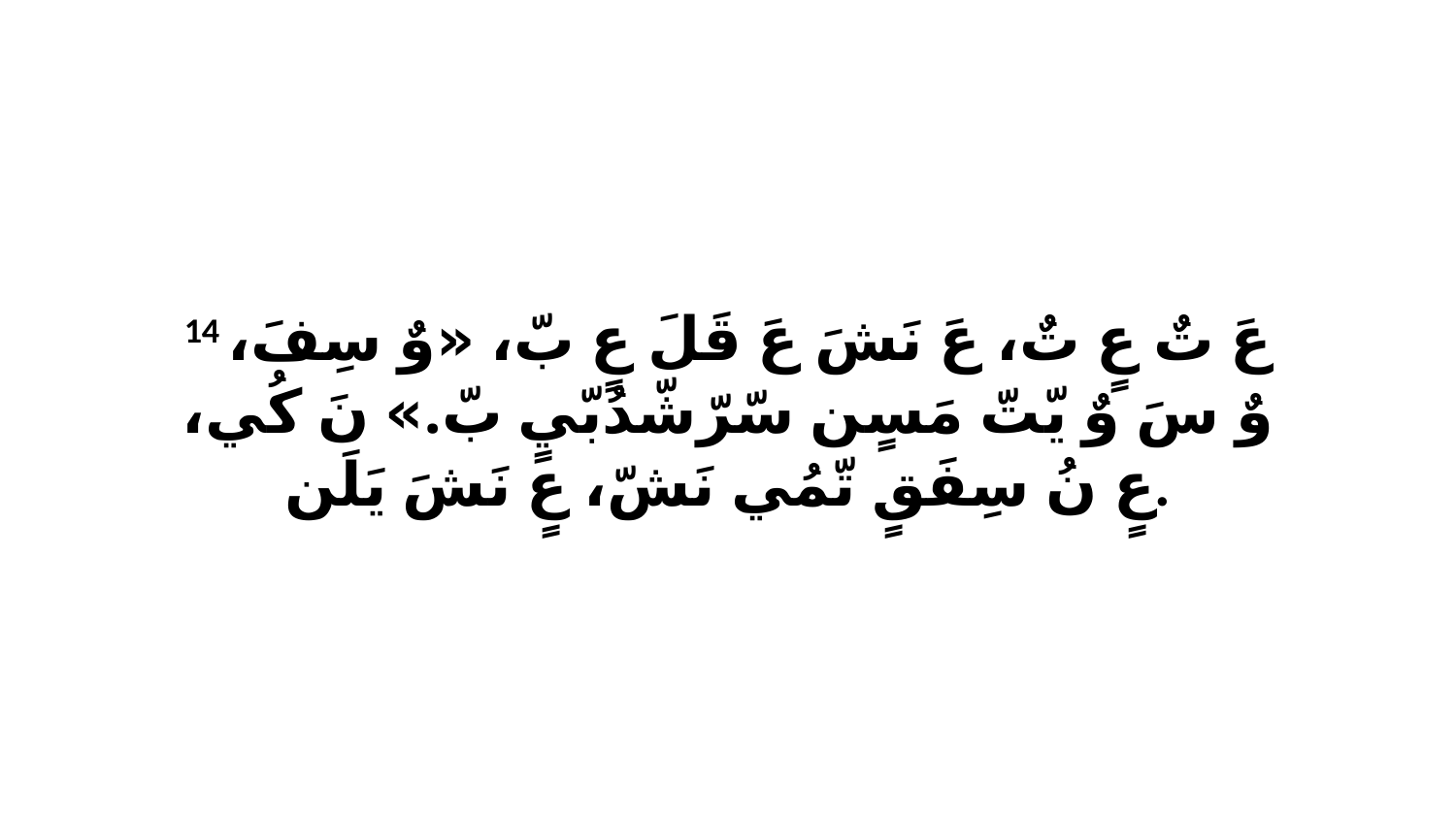

14 عَ تٌ عٍ تٌ، عَ نَشَ عَ قَلَ عٍ بّ، «وٌ سِفَ، وٌ سَ وٌ يّتّ مَسٍن سّرّشّدُبّيٍ بّ.» نَ كُي، عٍ نُ سِفَقٍ تّمُي نَشّ، عٍ نَشَ يَلَن.